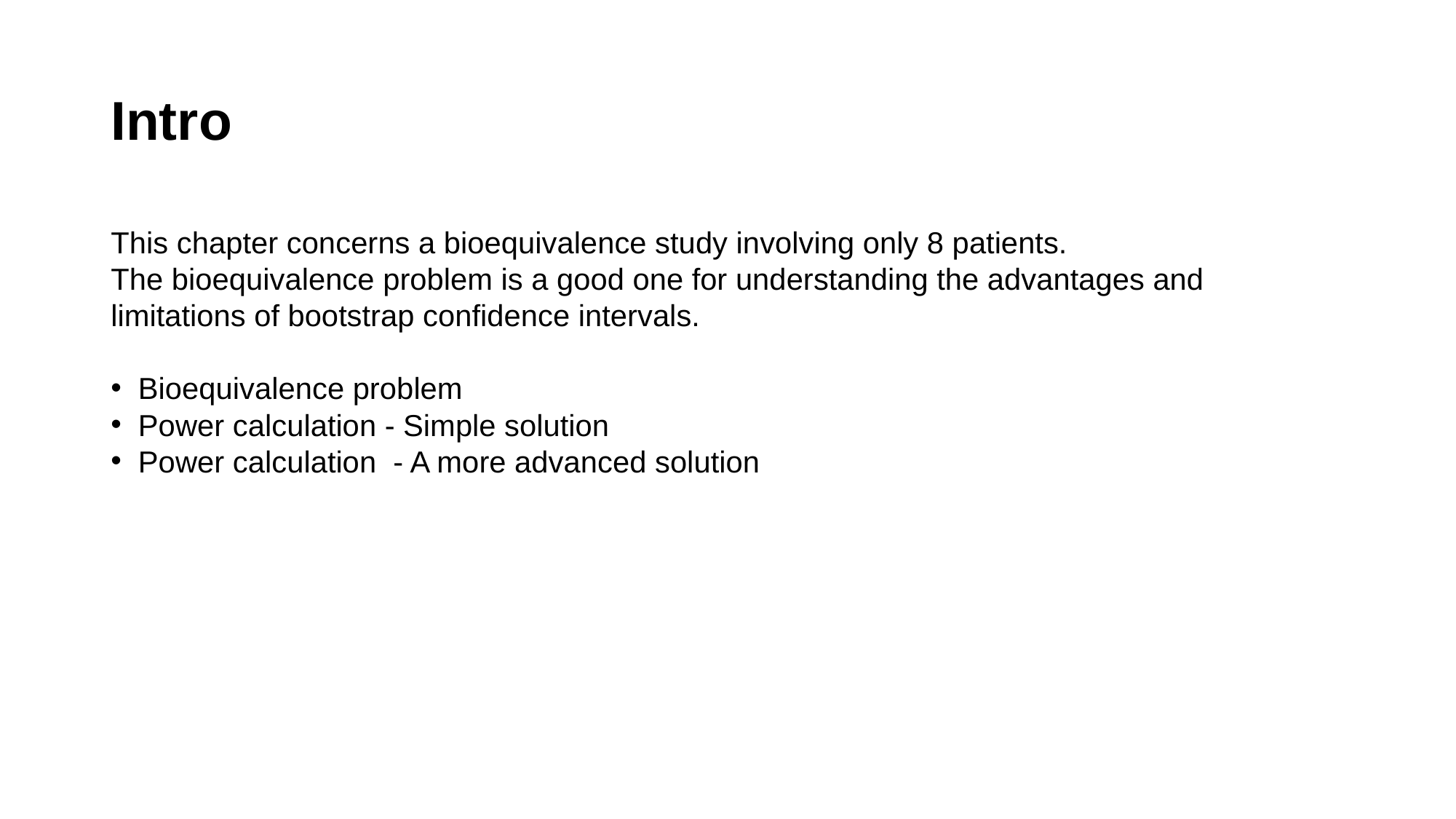

# Intro
This chapter concerns a bioequivalence study involving only 8 patients.
The bioequivalence problem is a good one for understanding the advantages and limitations of bootstrap confidence intervals.

Bioequivalence problem
Power calculation - Simple solution
Power calculation  - A more advanced solution